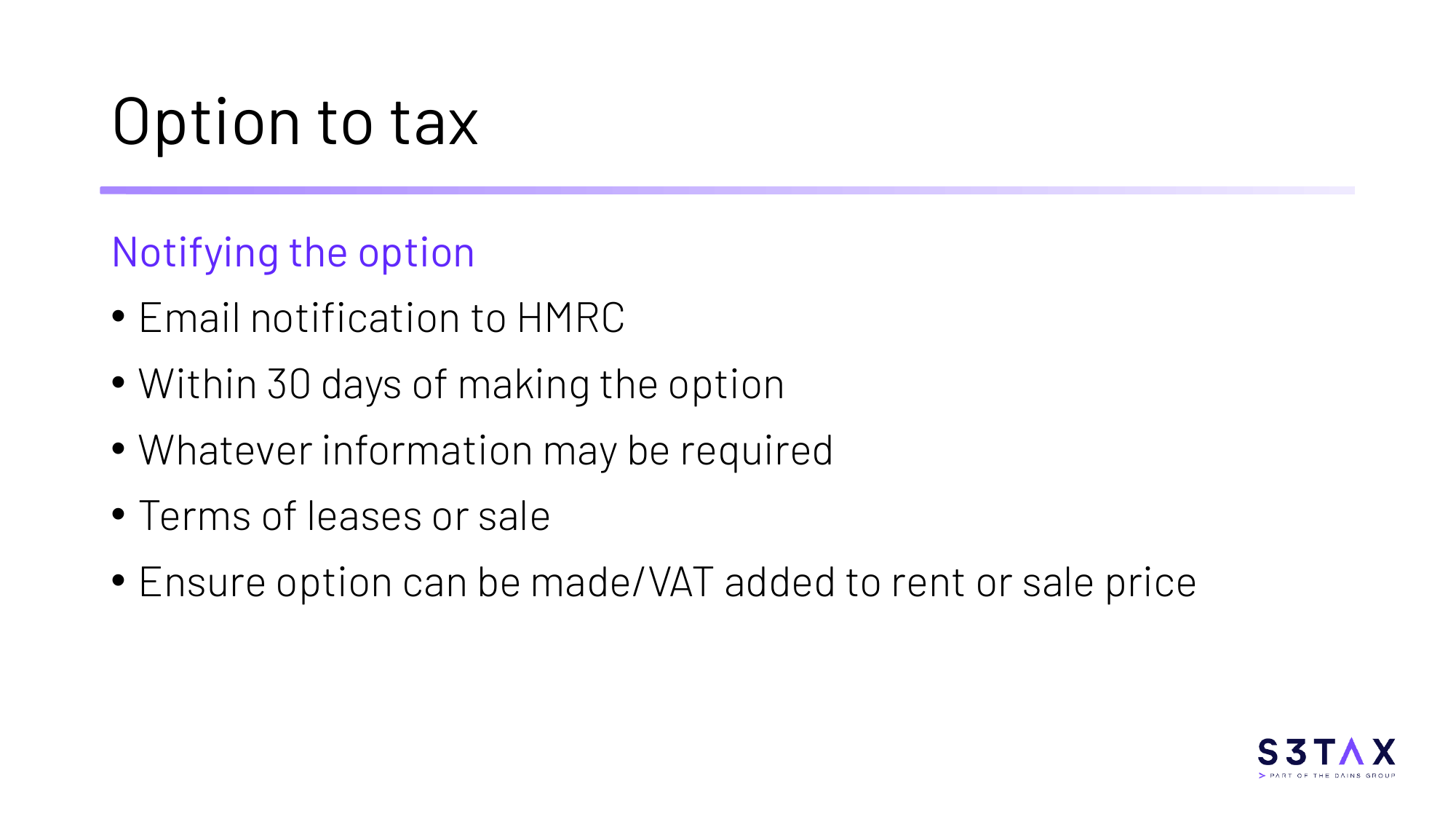

# Option to tax
Notifying the option
Email notification to HMRC
Within 30 days of making the option
Whatever information may be required
Terms of leases or sale
Ensure option can be made/VAT added to rent or sale price